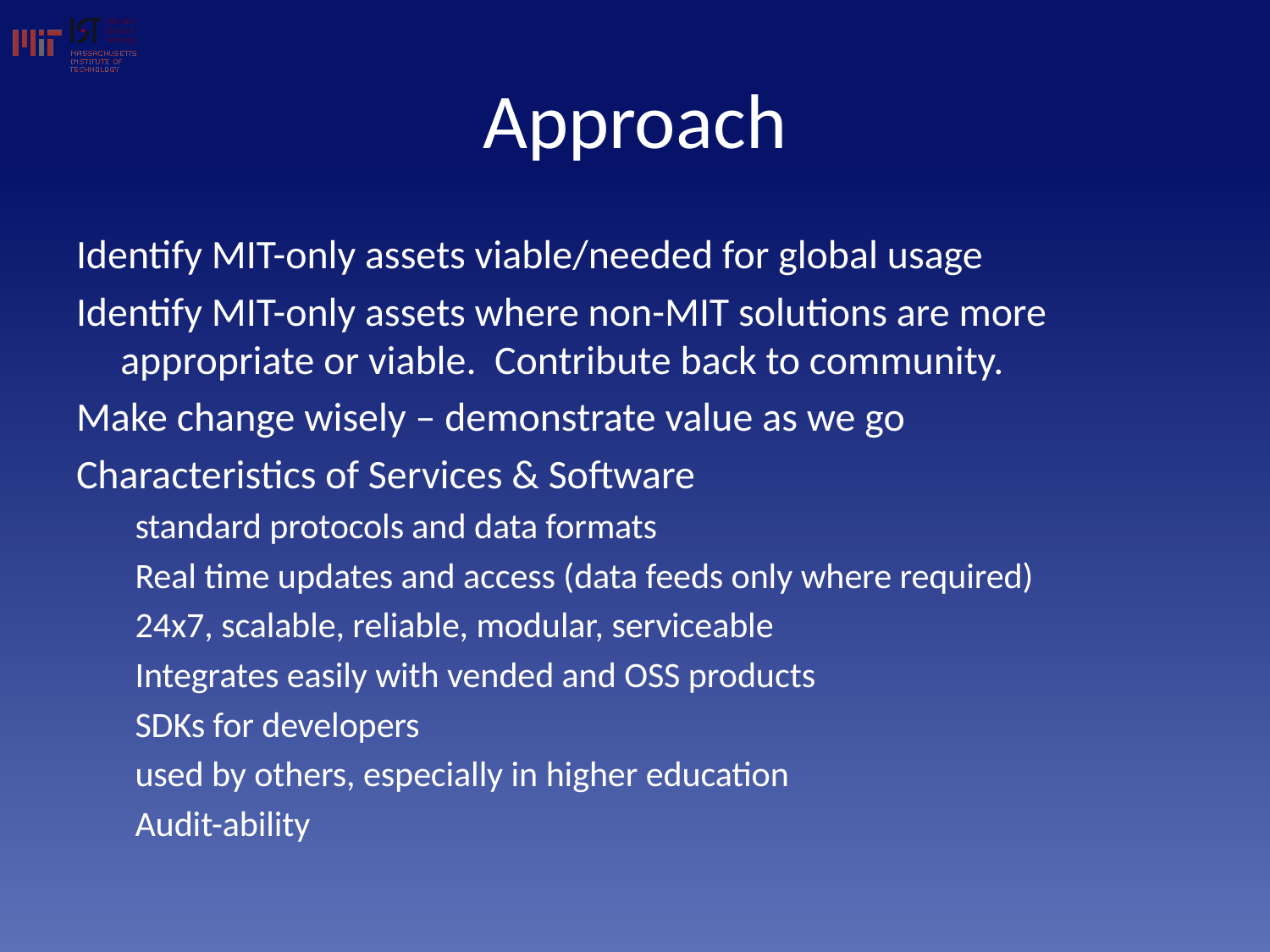

# Approach
Identify MIT-only assets viable/needed for global usage
Identify MIT-only assets where non-MIT solutions are more appropriate or viable.  Contribute back to community.
Make change wisely – demonstrate value as we go
Characteristics of Services & Software
standard protocols and data formats
Real time updates and access (data feeds only where required)
24x7, scalable, reliable, modular, serviceable
Integrates easily with vended and OSS products
SDKs for developers
used by others, especially in higher education
Audit-ability